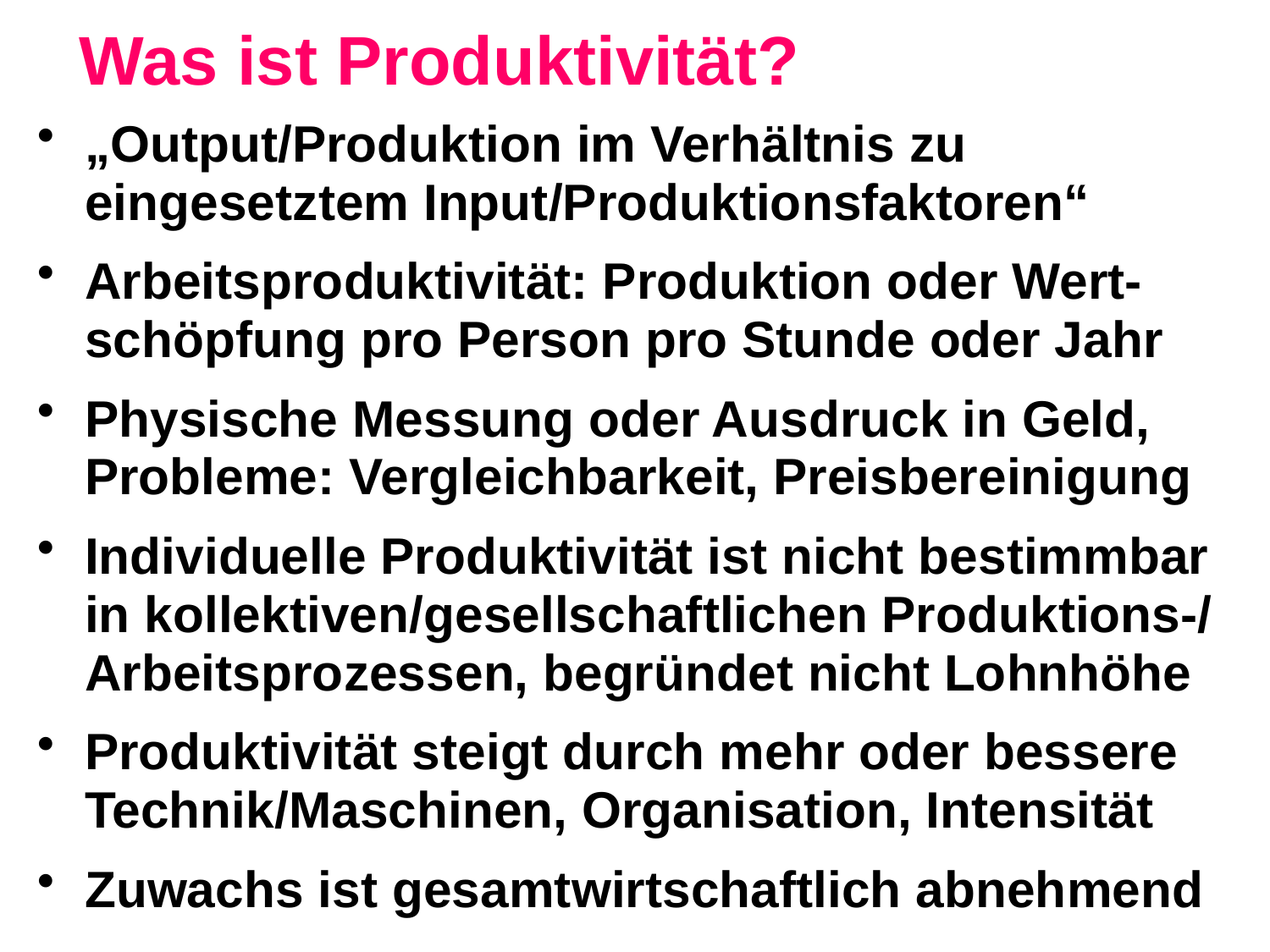

Was ist Produktivität?
„Output/Produktion im Verhältnis zu eingesetztem Input/Produktionsfaktoren“
Arbeitsproduktivität: Produktion oder Wert-schöpfung pro Person pro Stunde oder Jahr
Physische Messung oder Ausdruck in Geld,  Probleme: Vergleichbarkeit, Preisbereinigung
Individuelle Produktivität ist nicht bestimmbar in kollektiven/gesellschaftlichen Produktions-/ Arbeitsprozessen, begründet nicht Lohnhöhe
Produktivität steigt durch mehr oder bessere Technik/Maschinen, Organisation, Intensität
Zuwachs ist gesamtwirtschaftlich abnehmend